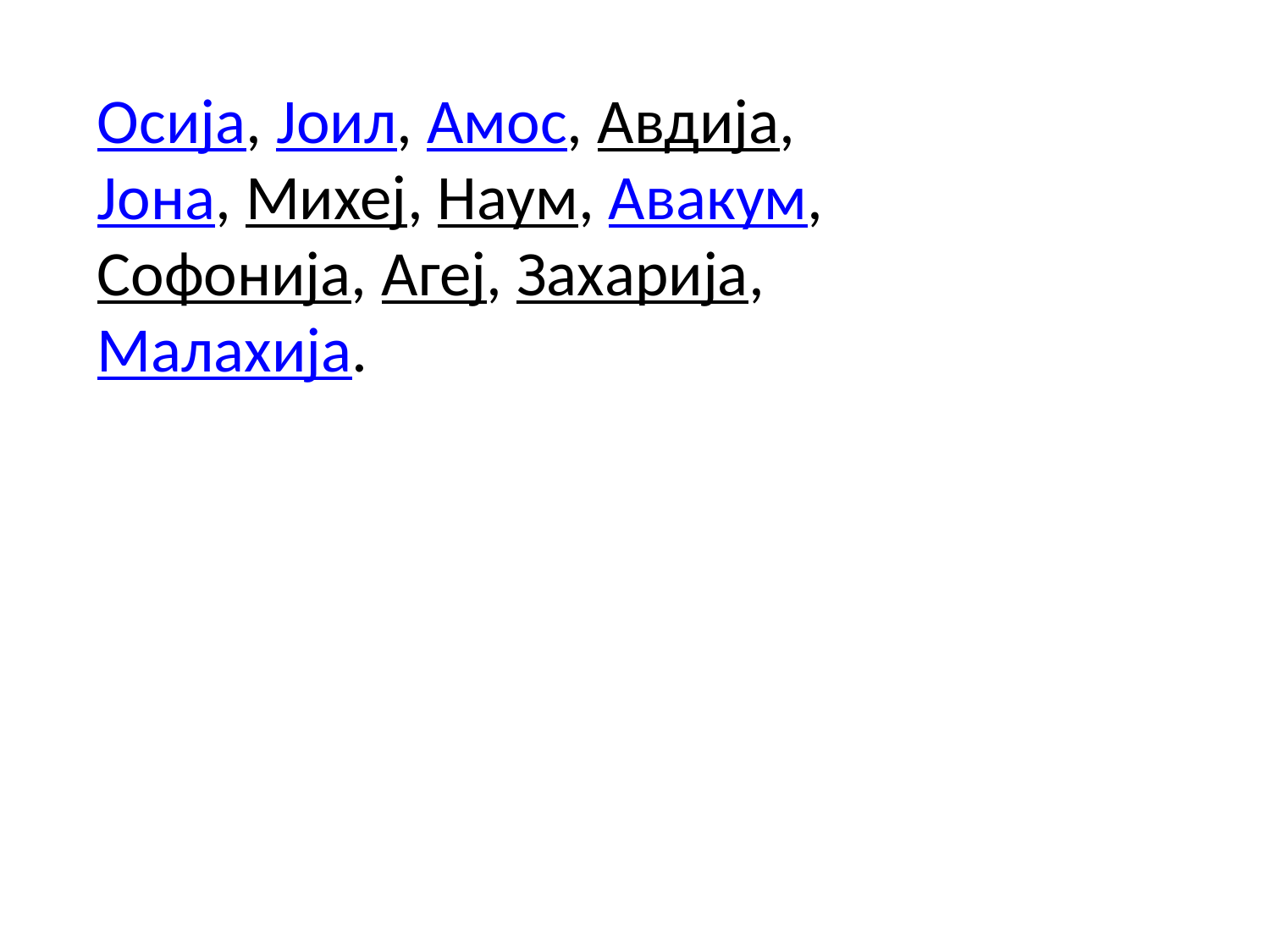

Осија, Јоил, Амос, Авдија, Јона, Михеј, Наум, Авакум, Софонија, Агеј, Захарија, Малахија.